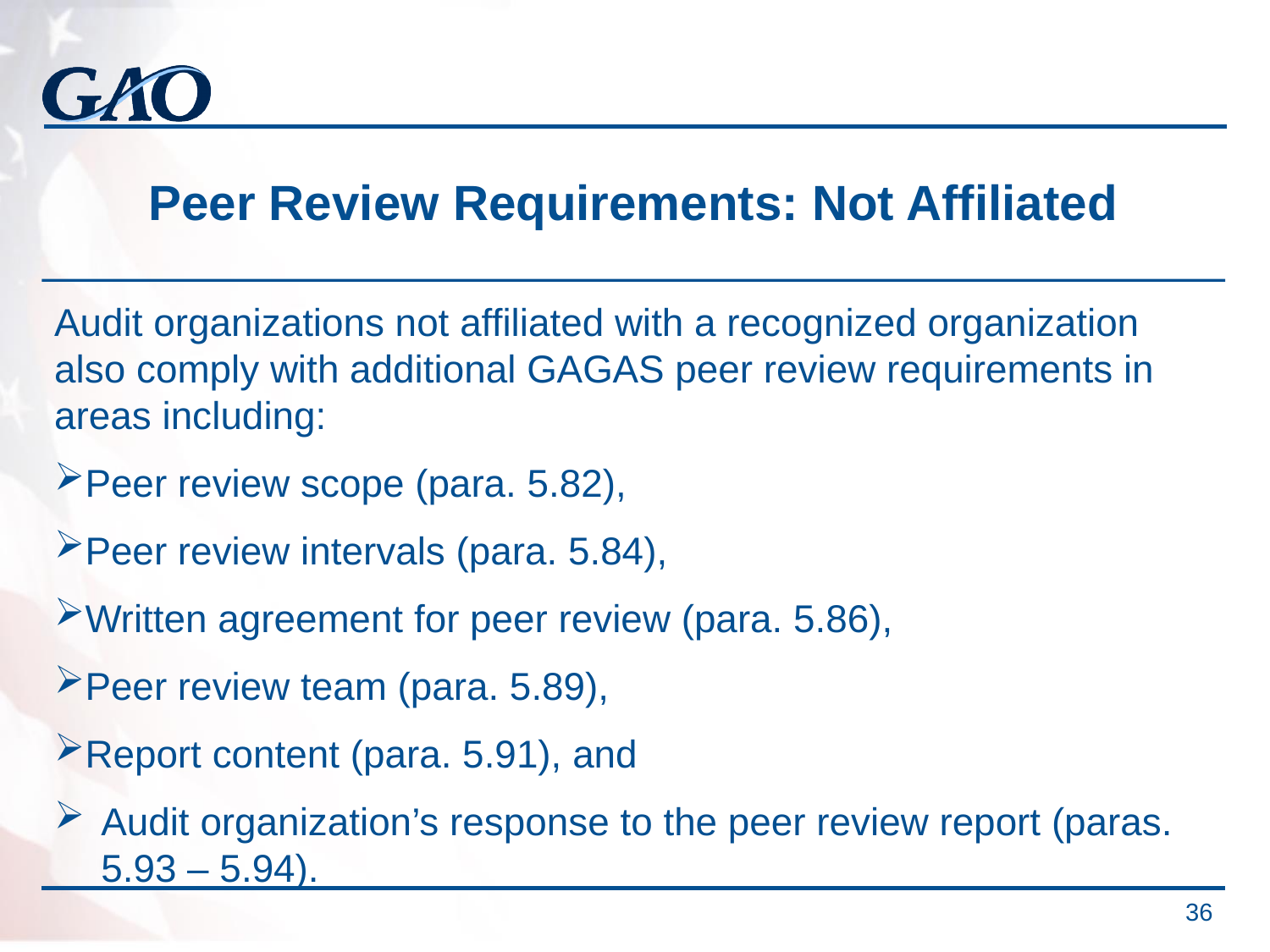

# Peer Review Requirements: Not Affiliated
Audit organizations not affiliated with a recognized organization also comply with additional GAGAS peer review requirements in areas including:
Peer review scope (para. 5.82),
Peer review intervals (para. 5.84),
Written agreement for peer review (para. 5.86),
Peer review team (para. 5.89),
Report content (para. 5.91), and
Audit organization’s response to the peer review report (paras. 5.93 – 5.94).

  36